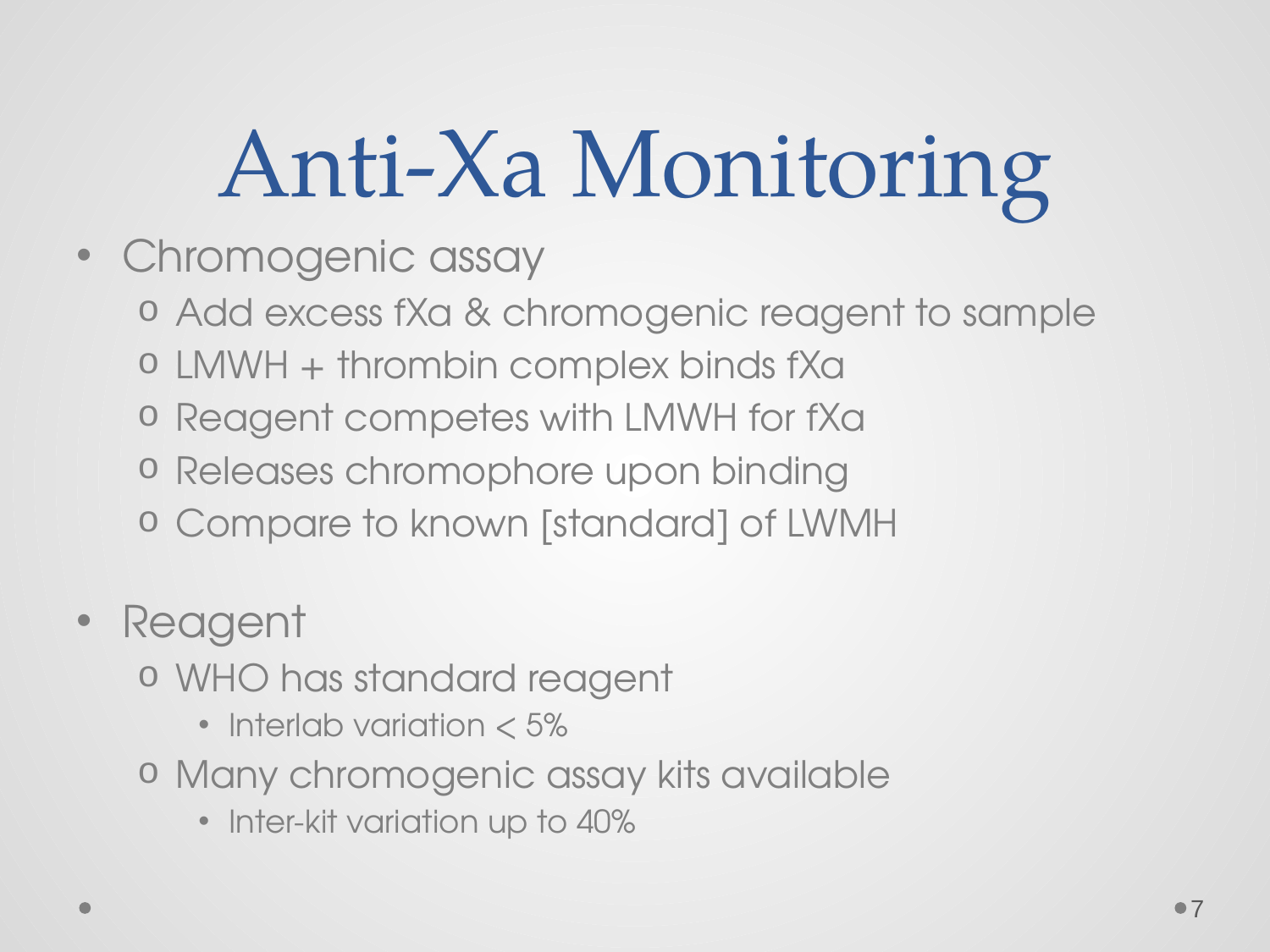

# Anti-Xa Monitoring
Chromogenic assay
Add excess fXa & chromogenic reagent to sample
LMWH + thrombin complex binds fXa
Reagent competes with LMWH for fXa
Releases chromophore upon binding
Compare to known [standard] of LWMH

Reagent
WHO has standard reagent
Interlab variation < 5%
Many chromogenic assay kits available
Inter-kit variation up to 40%

7